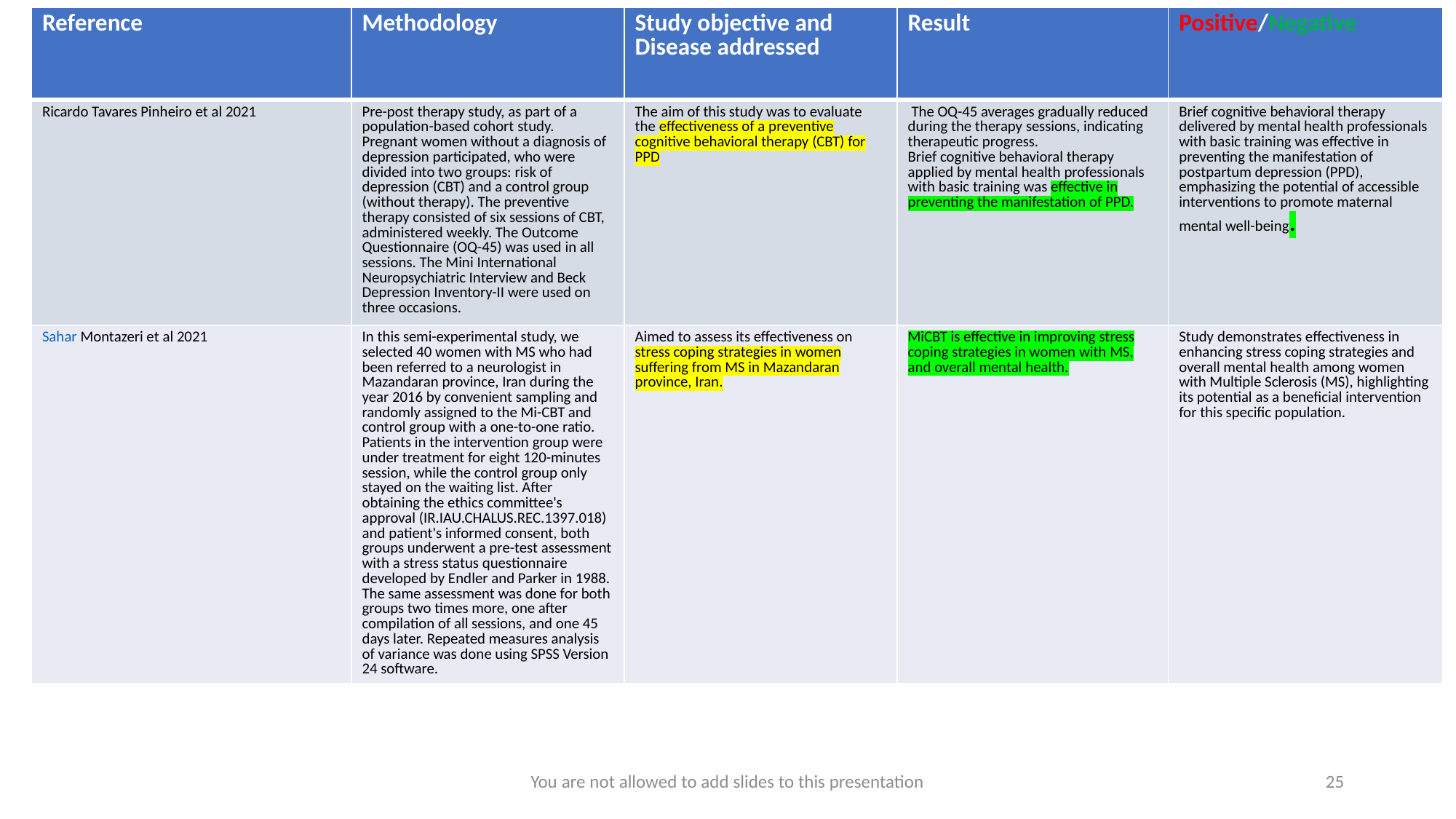

| Reference | Methodology | Study objective and Disease addressed | Result | Positive/Negative |
| --- | --- | --- | --- | --- |
| Ricardo Tavares Pinheiro et al 2021 | Pre-post therapy study, as part of a population-based cohort study. Pregnant women without a diagnosis of depression participated, who were divided into two groups: risk of depression (CBT) and a control group (without therapy). The preventive therapy consisted of six sessions of CBT, administered weekly. The Outcome Questionnaire (OQ-45) was used in all sessions. The Mini International Neuropsychiatric Interview and Beck Depression Inventory-II were used on three occasions. | The aim of this study was to evaluate the effectiveness of a preventive cognitive behavioral therapy (CBT) for PPD | The OQ-45 averages gradually reduced during the therapy sessions, indicating therapeutic progress. Brief cognitive behavioral therapy applied by mental health professionals with basic training was effective in preventing the manifestation of PPD. | Brief cognitive behavioral therapy delivered by mental health professionals with basic training was effective in preventing the manifestation of postpartum depression (PPD), emphasizing the potential of accessible interventions to promote maternal mental well-being. |
| Sahar Montazeri et al 2021 | In this semi-experimental study, we selected 40 women with MS who had been referred to a neurologist in Mazandaran province, Iran during the year 2016 by convenient sampling and randomly assigned to the Mi-CBT and control group with a one-to-one ratio. Patients in the intervention group were under treatment for eight 120-minutes session, while the control group only stayed on the waiting list. After obtaining the ethics committee's approval (IR.IAU.CHALUS.REC.1397.018) and patient's informed consent, both groups underwent a pre-test assessment with a stress status questionnaire developed by Endler and Parker in 1988. The same assessment was done for both groups two times more, one after compilation of all sessions, and one 45 days later. Repeated measures analysis of variance was done using SPSS Version 24 software. | Aimed to assess its effectiveness on stress coping strategies in women suffering from MS in Mazandaran province, Iran. | MiCBT is effective in improving stress coping strategies in women with MS, and overall mental health. | Study demonstrates effectiveness in enhancing stress coping strategies and overall mental health among women with Multiple Sclerosis (MS), highlighting its potential as a beneficial intervention for this specific population. |
You are not allowed to add slides to this presentation
25